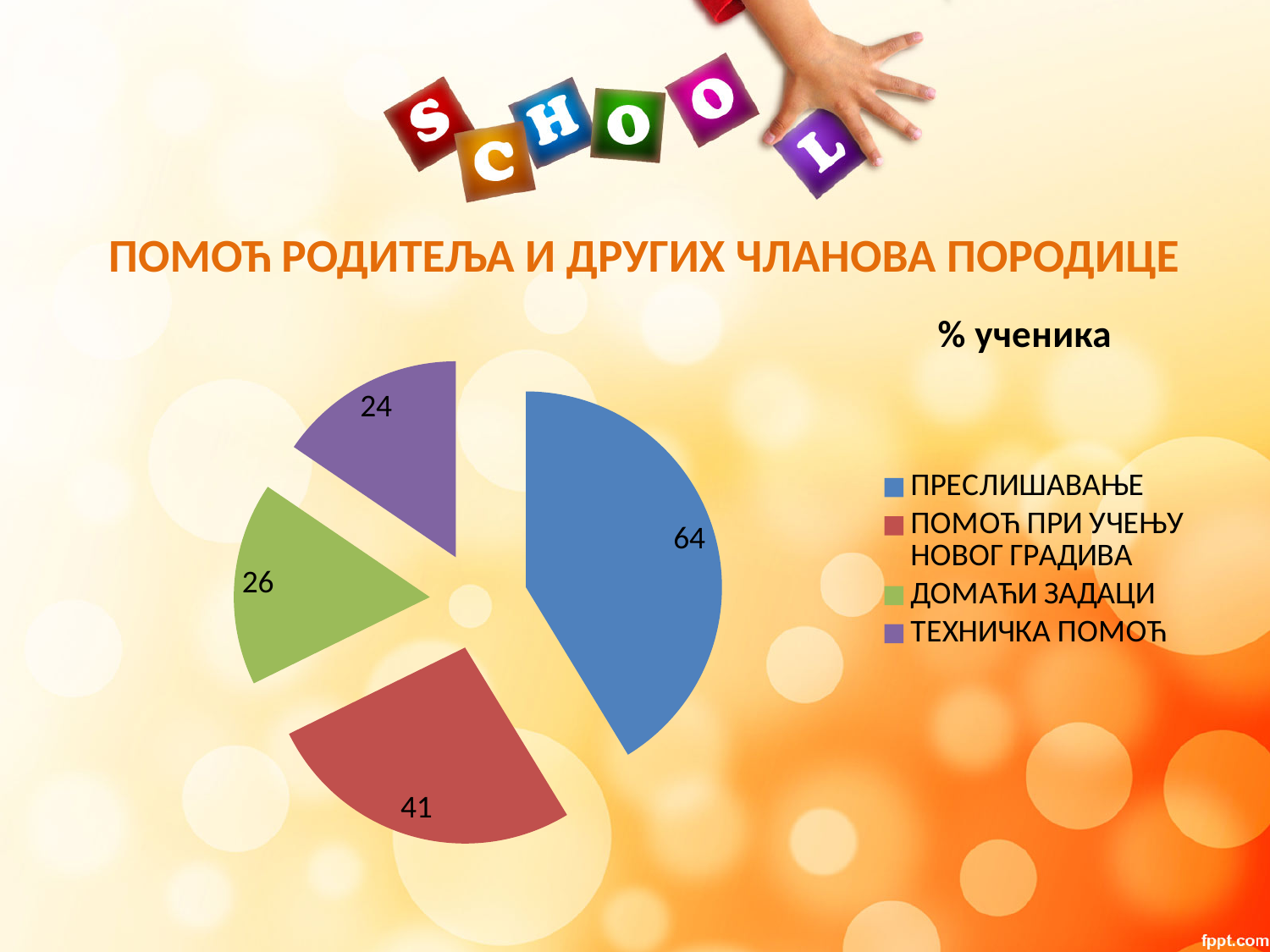

# ПОМОЋ РОДИТЕЉА И ДРУГИХ ЧЛАНОВА ПОРОДИЦЕ

### Chart:

| Category | % ученика |
|---|---|
| ПРЕСЛИШАВАЊЕ  | 64.0 |
| ПОМОЋ ПРИ УЧЕЊУ НОВОГ ГРАДИВА | 41.0 |
| ДОМАЋИ ЗАДАЦИ | 26.0 |
| ТЕХНИЧКА ПОМОЋ | 24.0 |